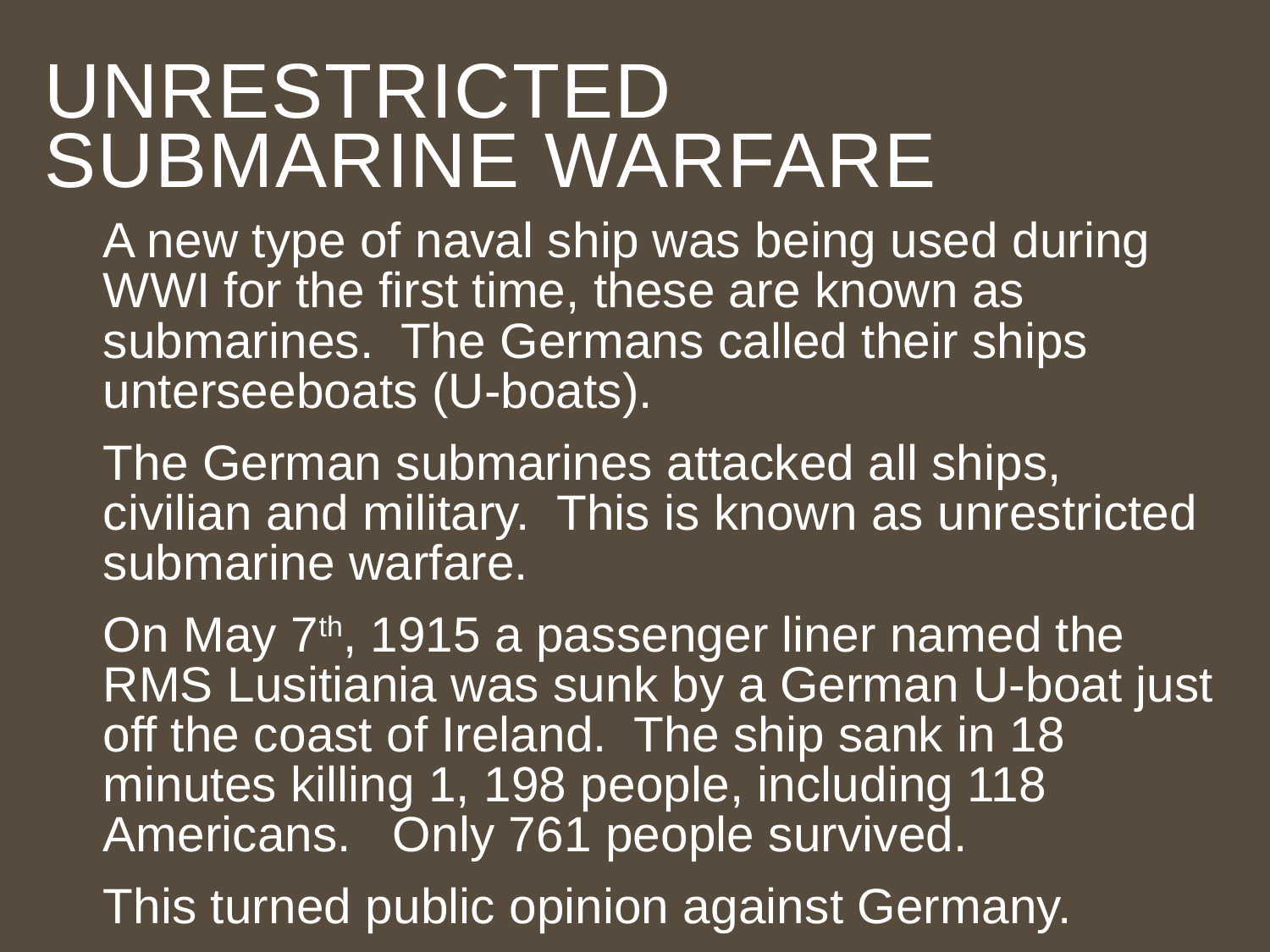

Unrestricted Submarine Warfare
A new type of naval ship was being used during WWI for the first time, these are known as submarines.  The Germans called their ships unterseeboats (U-boats).
The German submarines attacked all ships, civilian and military.  This is known as unrestricted submarine warfare.
On May 7th, 1915 a passenger liner named the RMS Lusitiania was sunk by a German U-boat just off the coast of Ireland.  The ship sank in 18 minutes killing 1, 198 people, including 118 Americans.   Only 761 people survived.
This turned public opinion against Germany.